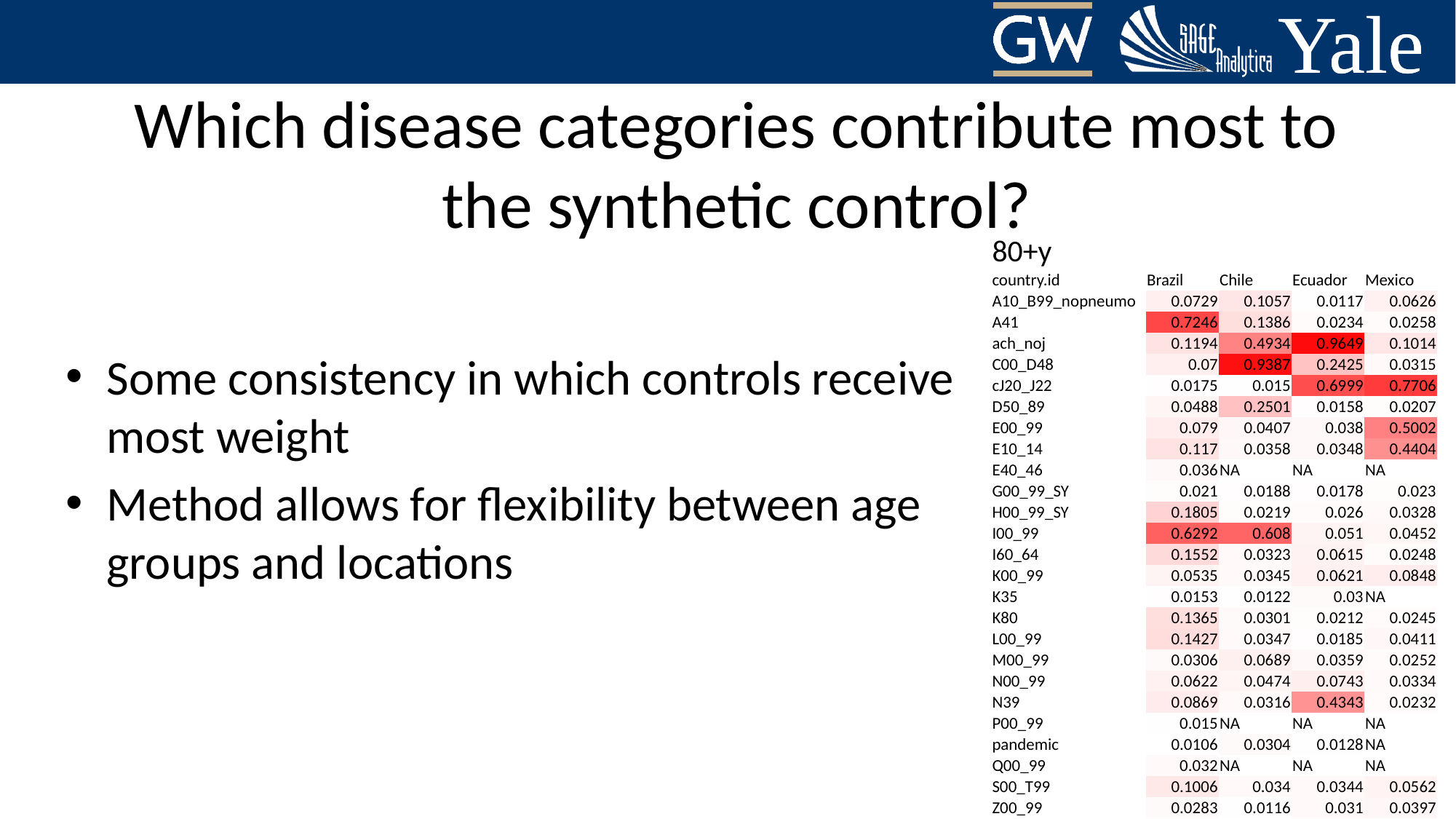

# Which disease categories contribute most to the synthetic control?
| 80+y |  |  |  |  |
| --- | --- | --- | --- | --- |
| country.id | Brazil | Chile | Ecuador | Mexico |
| A10\_B99\_nopneumo | 0.0729 | 0.1057 | 0.0117 | 0.0626 |
| A41 | 0.7246 | 0.1386 | 0.0234 | 0.0258 |
| ach\_noj | 0.1194 | 0.4934 | 0.9649 | 0.1014 |
| C00\_D48 | 0.07 | 0.9387 | 0.2425 | 0.0315 |
| cJ20\_J22 | 0.0175 | 0.015 | 0.6999 | 0.7706 |
| D50\_89 | 0.0488 | 0.2501 | 0.0158 | 0.0207 |
| E00\_99 | 0.079 | 0.0407 | 0.038 | 0.5002 |
| E10\_14 | 0.117 | 0.0358 | 0.0348 | 0.4404 |
| E40\_46 | 0.036 | NA | NA | NA |
| G00\_99\_SY | 0.021 | 0.0188 | 0.0178 | 0.023 |
| H00\_99\_SY | 0.1805 | 0.0219 | 0.026 | 0.0328 |
| I00\_99 | 0.6292 | 0.608 | 0.051 | 0.0452 |
| I60\_64 | 0.1552 | 0.0323 | 0.0615 | 0.0248 |
| K00\_99 | 0.0535 | 0.0345 | 0.0621 | 0.0848 |
| K35 | 0.0153 | 0.0122 | 0.03 | NA |
| K80 | 0.1365 | 0.0301 | 0.0212 | 0.0245 |
| L00\_99 | 0.1427 | 0.0347 | 0.0185 | 0.0411 |
| M00\_99 | 0.0306 | 0.0689 | 0.0359 | 0.0252 |
| N00\_99 | 0.0622 | 0.0474 | 0.0743 | 0.0334 |
| N39 | 0.0869 | 0.0316 | 0.4343 | 0.0232 |
| P00\_99 | 0.015 | NA | NA | NA |
| pandemic | 0.0106 | 0.0304 | 0.0128 | NA |
| Q00\_99 | 0.032 | NA | NA | NA |
| S00\_T99 | 0.1006 | 0.034 | 0.0344 | 0.0562 |
| Z00\_99 | 0.0283 | 0.0116 | 0.031 | 0.0397 |

Some consistency in which controls receive most weight
Method allows for flexibility between age groups and locations